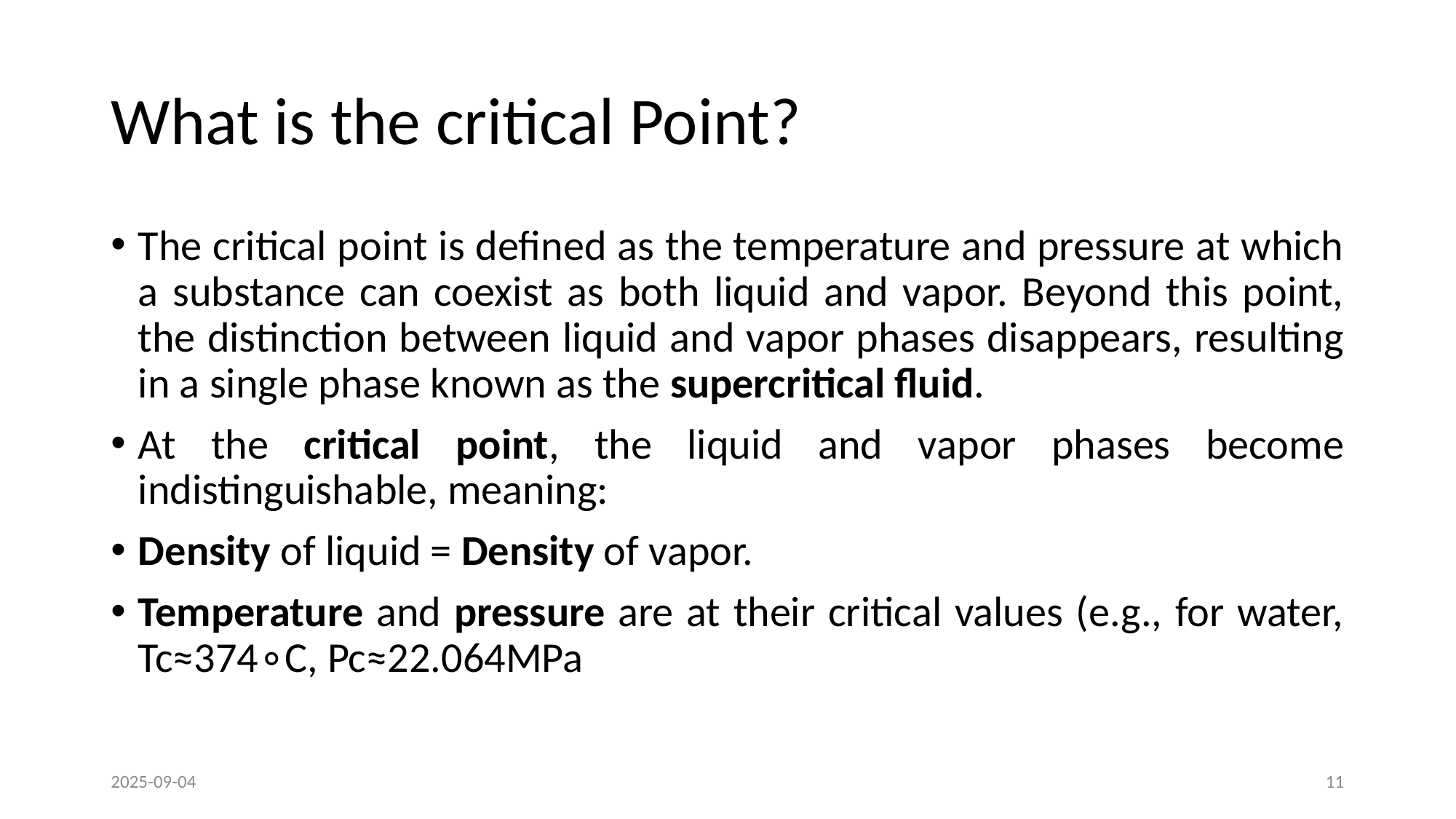

# What is the critical Point?
The critical point is defined as the temperature and pressure at which a substance can coexist as both liquid and vapor. Beyond this point, the distinction between liquid and vapor phases disappears, resulting in a single phase known as the supercritical fluid.
At the critical point, the liquid and vapor phases become indistinguishable, meaning:
Density of liquid = Density of vapor.
Temperature and pressure are at their critical values (e.g., for water, Tc≈374∘C, Pc​≈22.064MPa

2025-09-04
11